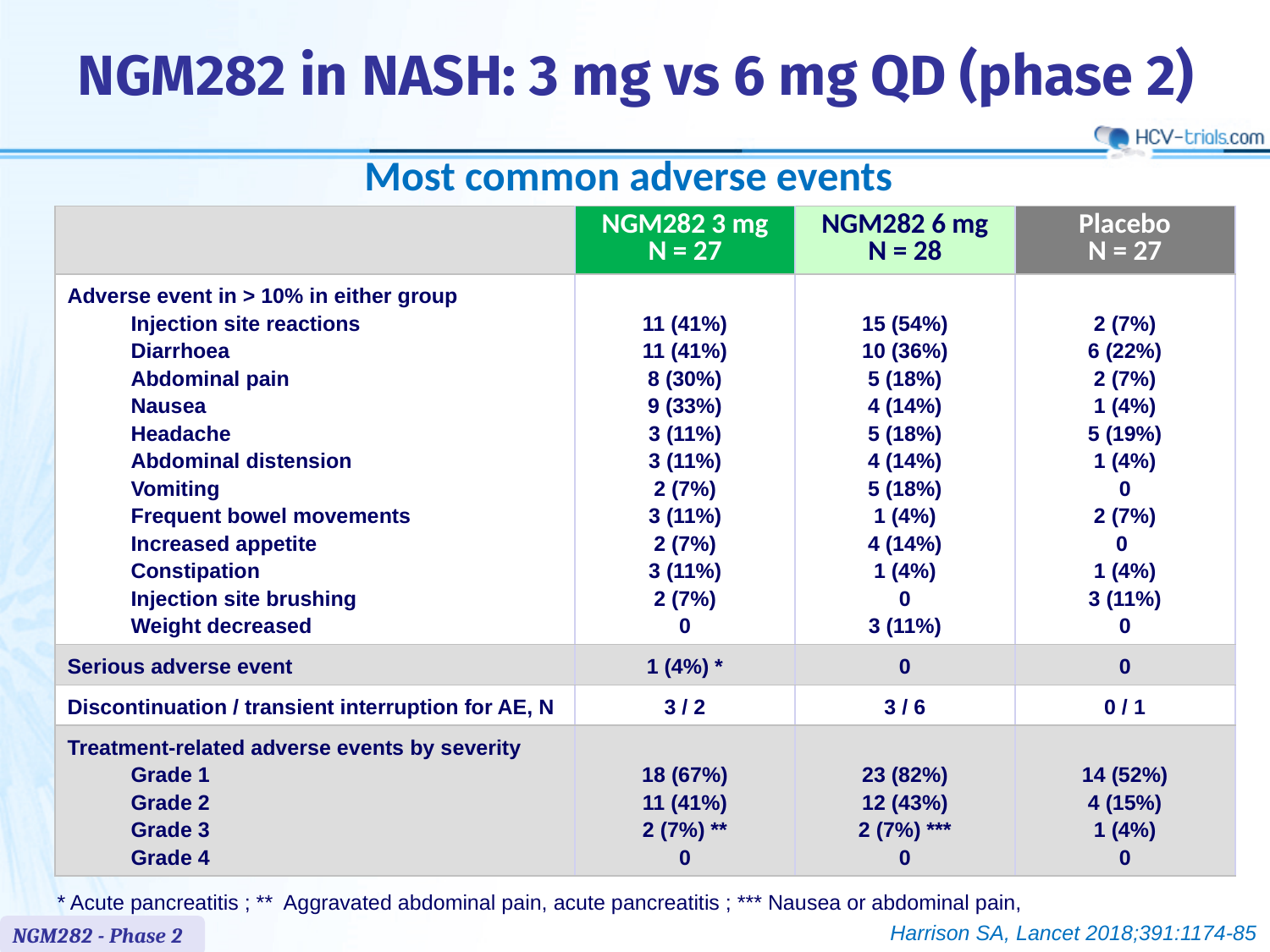

# NGM282 in NASH: 3 mg vs 6 mg QD (phase 2)
Most common adverse events
|  | NGM282 3 mg N = 27 | NGM282 6 mg N = 28 | Placebo N = 27 |
| --- | --- | --- | --- |
| Adverse event in > 10% in either group Injection site reactions Diarrhoea Abdominal pain Nausea Headache Abdominal distension Vomiting Frequent bowel movements Increased appetite Constipation Injection site brushing Weight decreased | 11 (41%) 11 (41%) 8 (30%) 9 (33%) 3 (11%) 3 (11%) 2 (7%) 3 (11%) 2 (7%) 3 (11%) 2 (7%) 0 | 15 (54%) 10 (36%) 5 (18%) 4 (14%) 5 (18%) 4 (14%) 5 (18%) 1 (4%) 4 (14%) 1 (4%) 0 3 (11%) | 2 (7%) 6 (22%) 2 (7%) 1 (4%) 5 (19%) 1 (4%) 0 2 (7%) 0 1 (4%) 3 (11%) 0 |
| Serious adverse event | 1 (4%) \* | 0 | 0 |
| Discontinuation / transient interruption for AE, N | 3 / 2 | 3 / 6 | 0 / 1 |
| Treatment-related adverse events by severity Grade 1 Grade 2 Grade 3 Grade 4 | 18 (67%) 11 (41%) 2 (7%) \*\* 0 | 23 (82%) 12 (43%) 2 (7%) \*\*\* 0 | 14 (52%) 4 (15%) 1 (4%) 0 |
* Acute pancreatitis ; **  Aggravated abdominal pain, acute pancreatitis ; *** Nausea or abdominal pain, depression
Harrison SA, Lancet 2018;391:1174-85
NGM282 - Phase 2